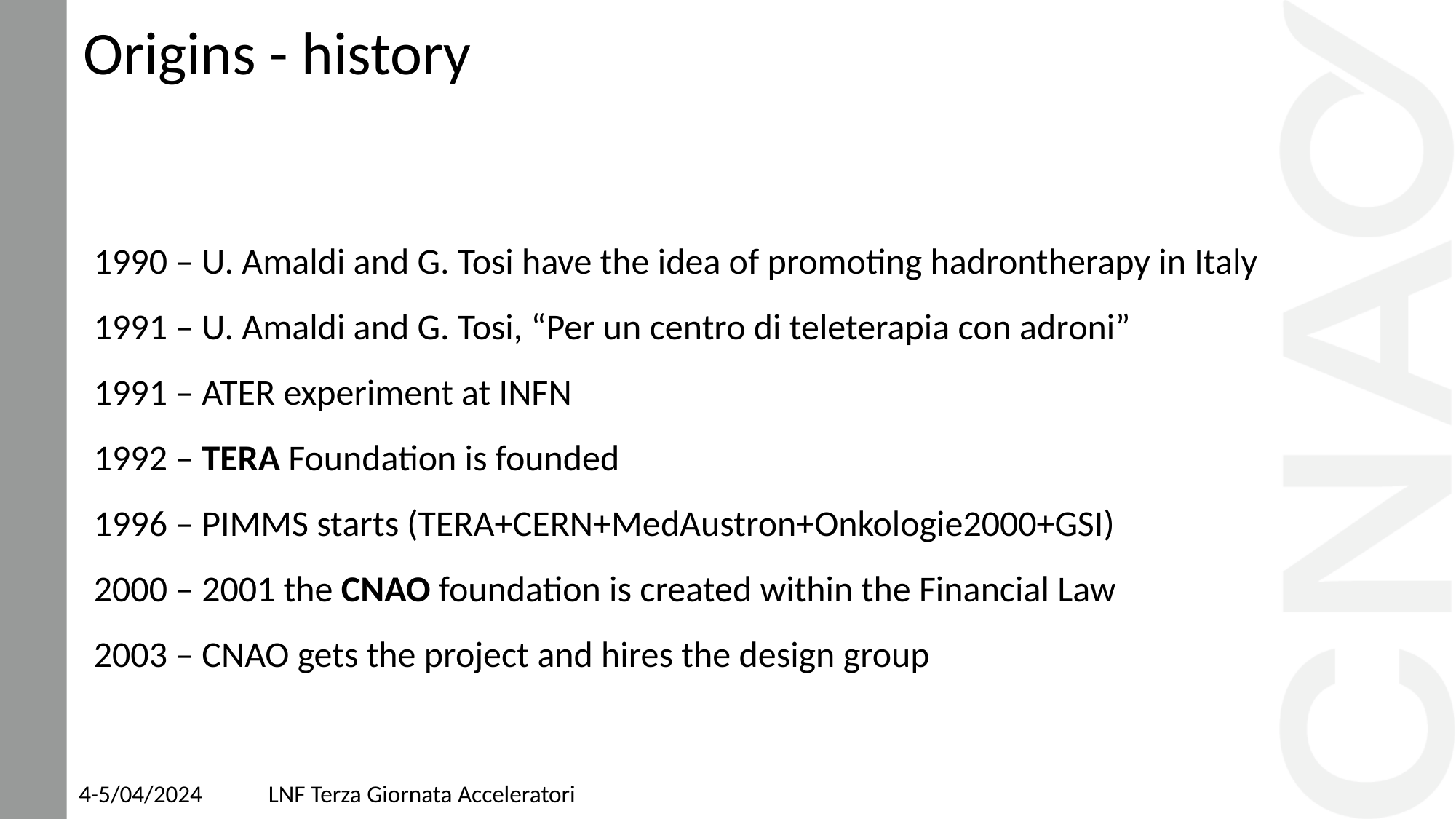

# Origins - history
1990 – U. Amaldi and G. Tosi have the idea of promoting hadrontherapy in Italy
1991 – U. Amaldi and G. Tosi, “Per un centro di teleterapia con adroni”
1991 – ATER experiment at INFN
1992 – TERA Foundation is founded
1996 – PIMMS starts (TERA+CERN+MedAustron+Onkologie2000+GSI)
2000 – 2001 the CNAO foundation is created within the Financial Law
2003 – CNAO gets the project and hires the design group